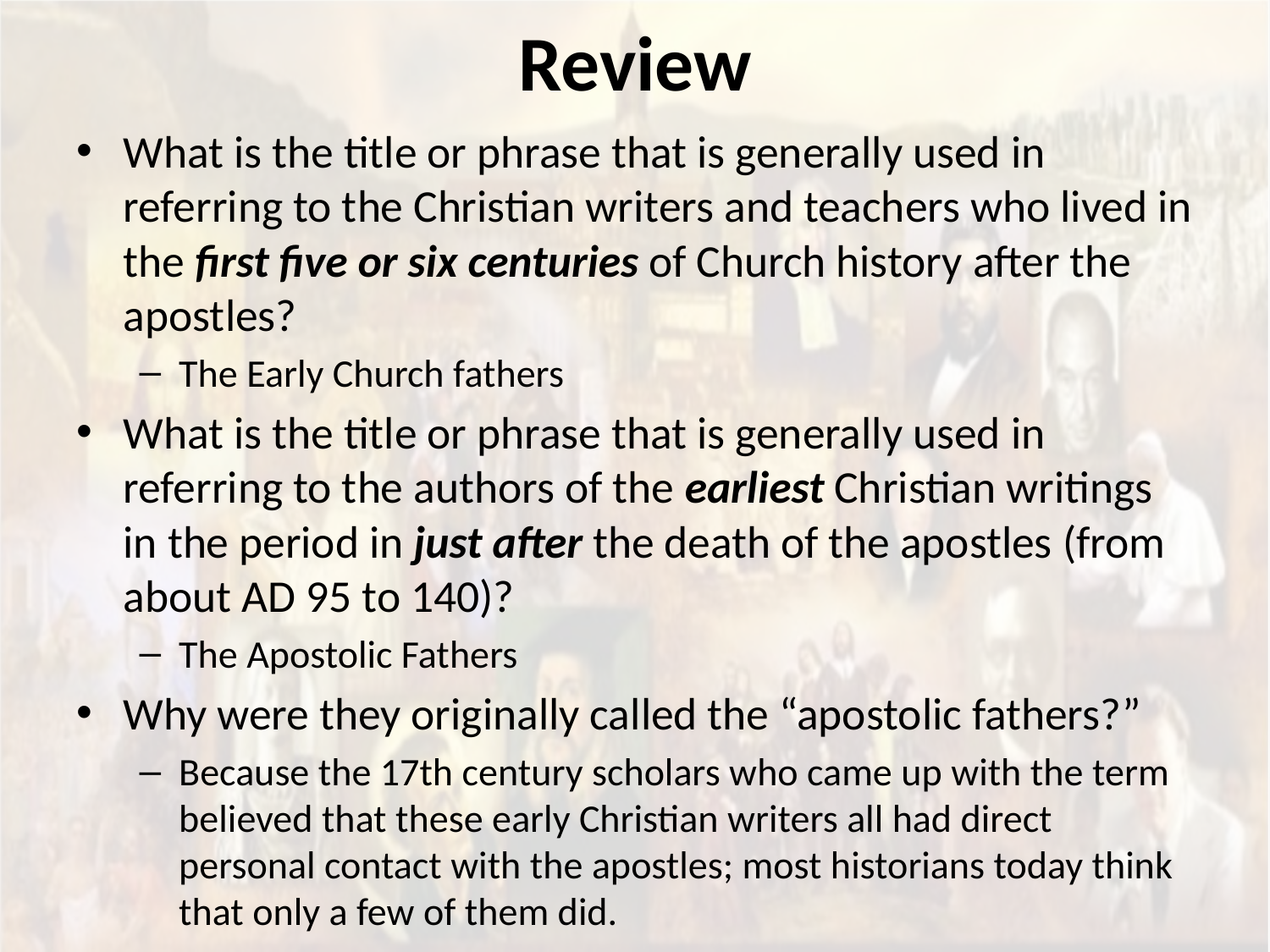

# Review
What is the title or phrase that is generally used in referring to the Christian writers and teachers who lived in the first five or six centuries of Church history after the apostles?
The Early Church fathers
What is the title or phrase that is generally used in referring to the authors of the earliest Christian writings in the period in just after the death of the apostles (from about AD 95 to 140)?
The Apostolic Fathers
Why were they originally called the “apostolic fathers?”
Because the 17th century scholars who came up with the term believed that these early Christian writers all had direct personal contact with the apostles; most historians today think that only a few of them did.